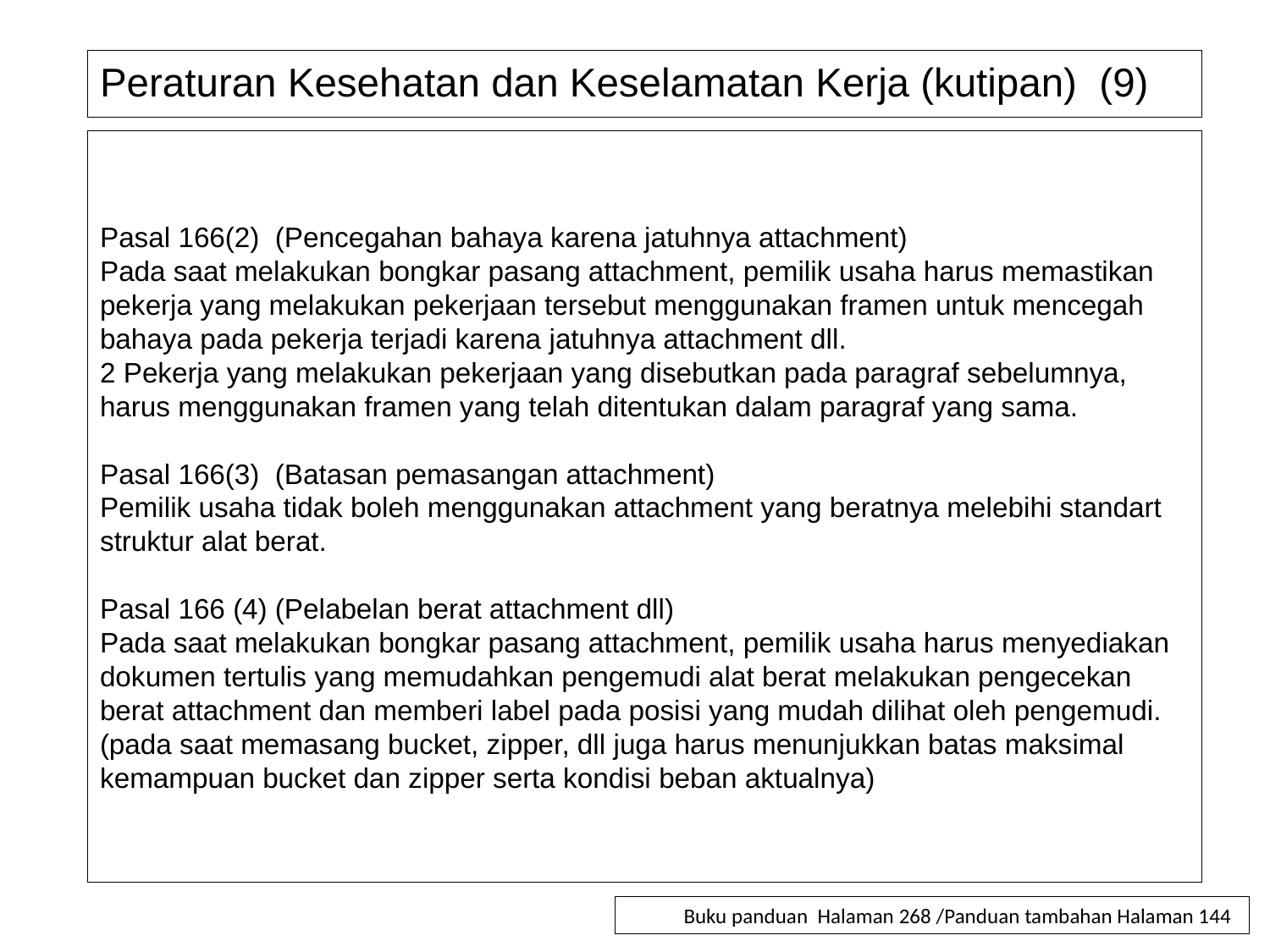

# Peraturan Kesehatan dan Keselamatan Kerja (kutipan)  (9)
Pasal 166(2)  (Pencegahan bahaya karena jatuhnya attachment)
Pada saat melakukan bongkar pasang attachment, pemilik usaha harus memastikan pekerja yang melakukan pekerjaan tersebut menggunakan framen untuk mencegah bahaya pada pekerja terjadi karena jatuhnya attachment dll.
2 Pekerja yang melakukan pekerjaan yang disebutkan pada paragraf sebelumnya, harus menggunakan framen yang telah ditentukan dalam paragraf yang sama.

Pasal 166(3)  (Batasan pemasangan attachment)
Pemilik usaha tidak boleh menggunakan attachment yang beratnya melebihi standart struktur alat berat.

Pasal 166 (4) (Pelabelan berat attachment dll)
Pada saat melakukan bongkar pasang attachment, pemilik usaha harus menyediakan dokumen tertulis yang memudahkan pengemudi alat berat melakukan pengecekan berat attachment dan memberi label pada posisi yang mudah dilihat oleh pengemudi.(pada saat memasang bucket, zipper, dll juga harus menunjukkan batas maksimal kemampuan bucket dan zipper serta kondisi beban aktualnya)
Buku panduan  Halaman 268 /Panduan tambahan Halaman 144